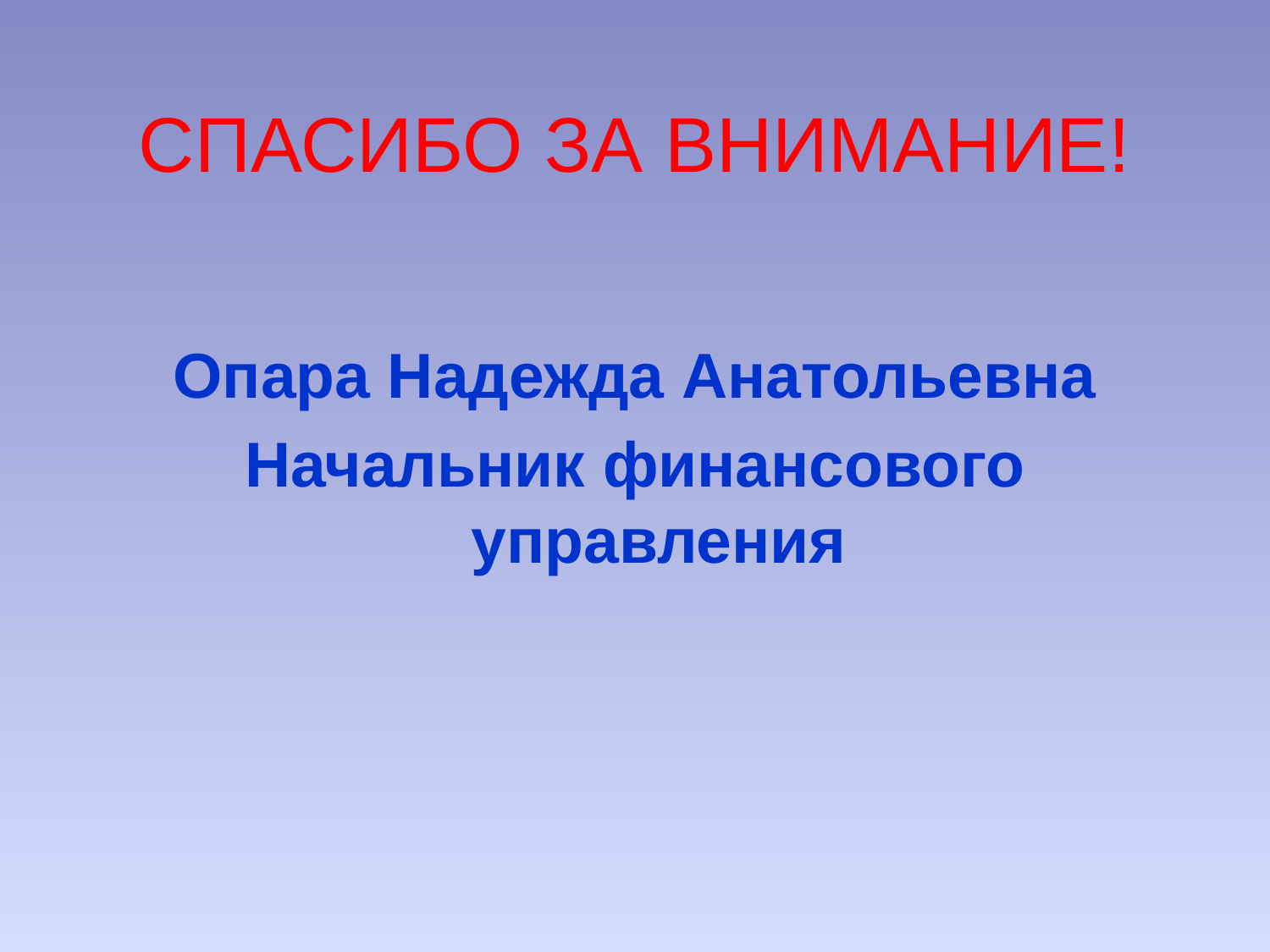

# СПАСИБО ЗА ВНИМАНИЕ!

Опара Надежда Анатольевна
Начальник финансового управления